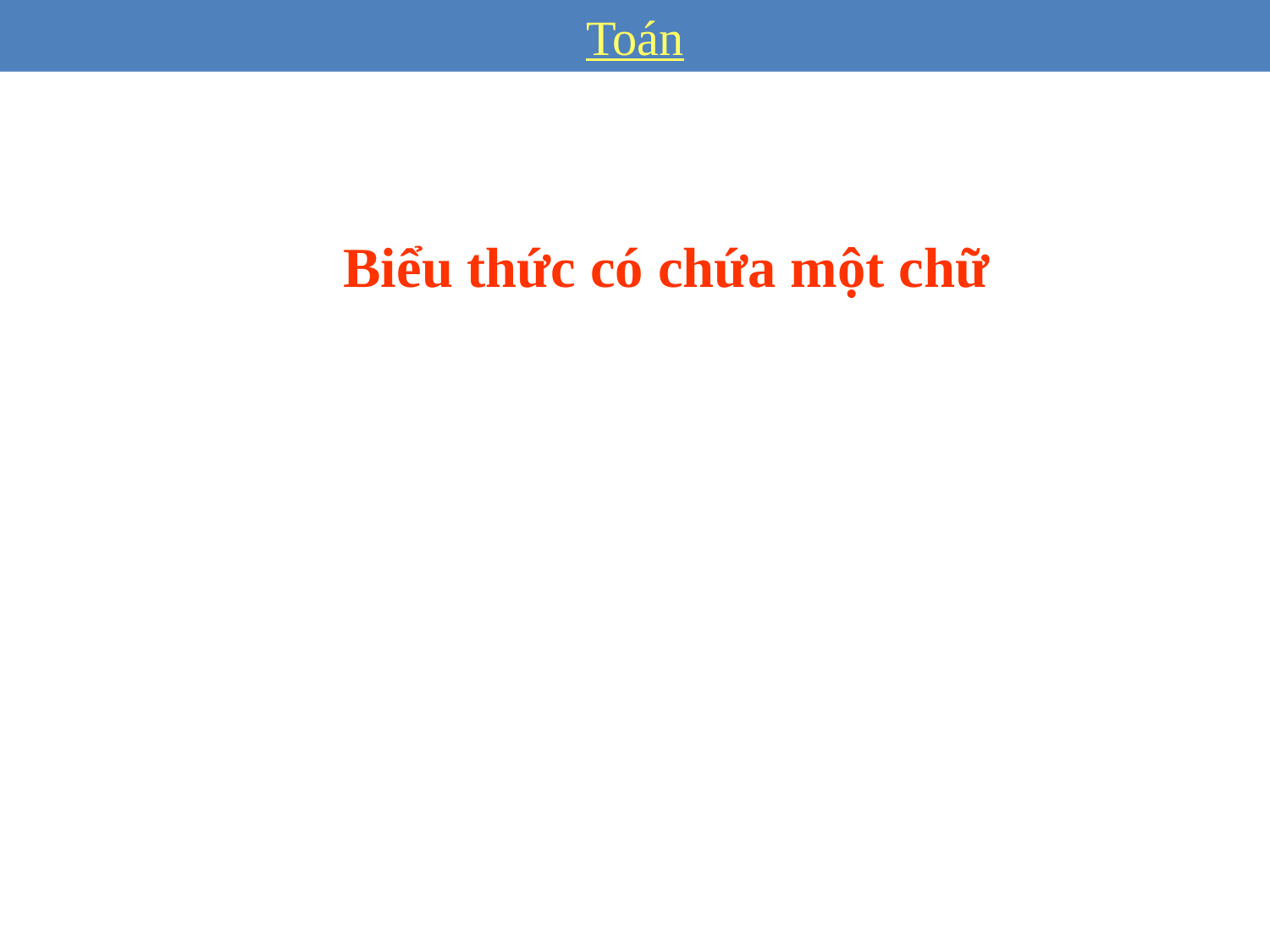

Toán
Biểu thức có chứa một chữ